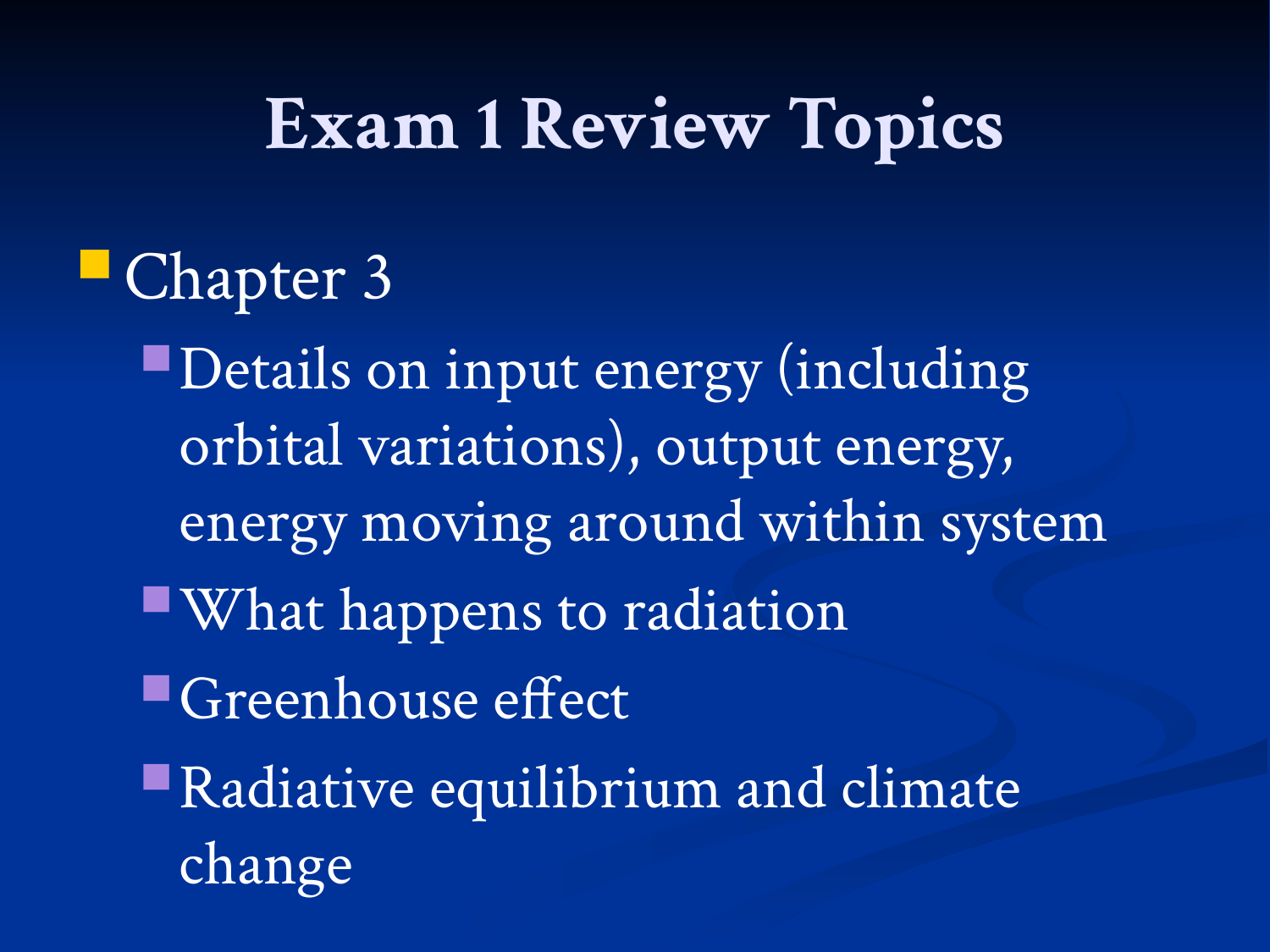

# Exam 1 Review Topics
Chapter 3
Details on input energy (including orbital variations), output energy, energy moving around within system
What happens to radiation
Greenhouse effect
Radiative equilibrium and climate change